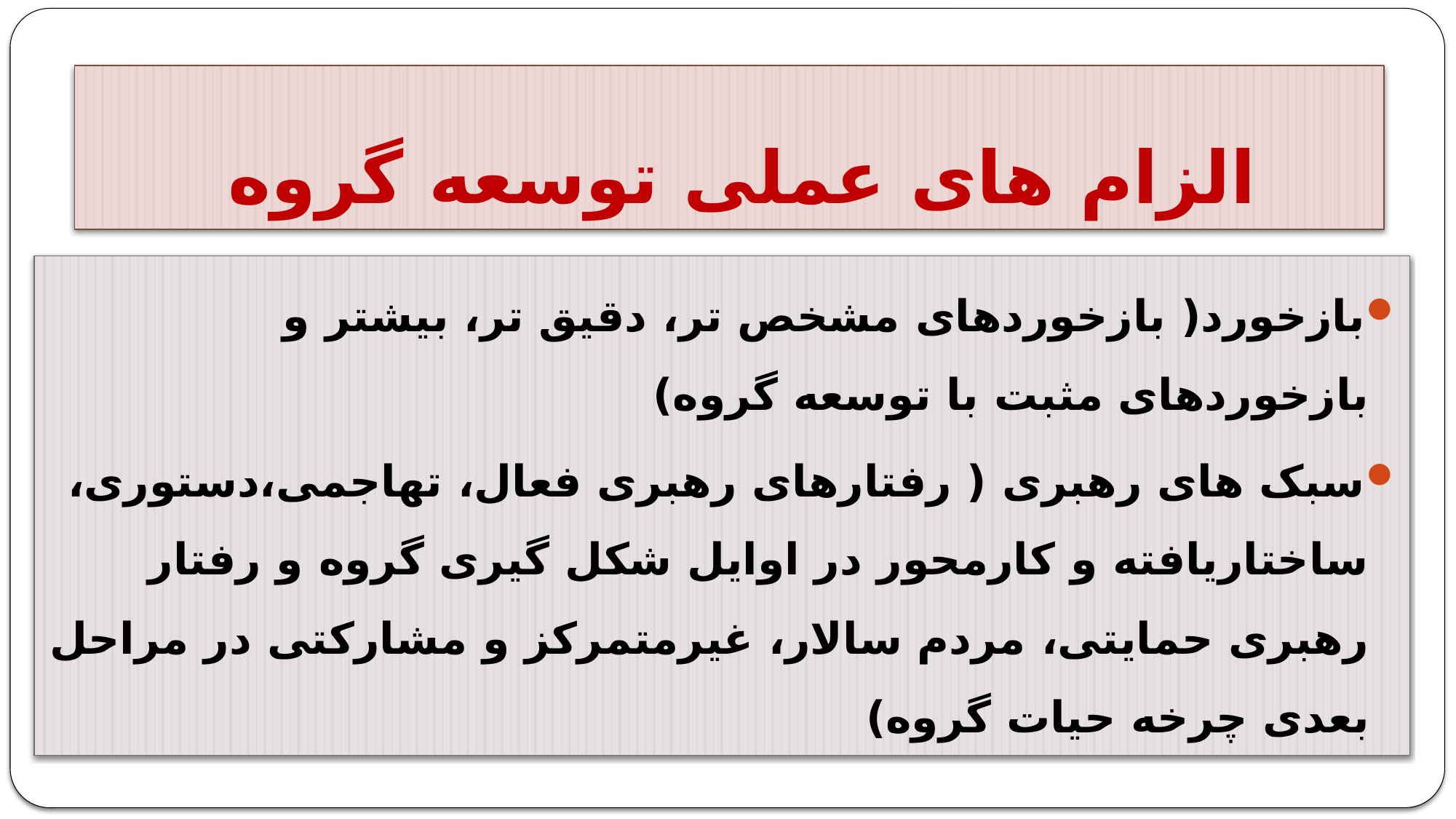

# الزام های عملی توسعه گروه
بازخورد( بازخوردهای مشخص تر، دقیق تر، بیشتر و بازخوردهای مثبت با توسعه گروه)
سبک های رهبری ( رفتارهای رهبری فعال، تهاجمی،دستوری، ساختاریافته و کارمحور در اوایل شکل گیری گروه و رفتار رهبری حمایتی، مردم سالار، غیرمتمرکز و مشارکتی در مراحل بعدی چرخه حیات گروه)